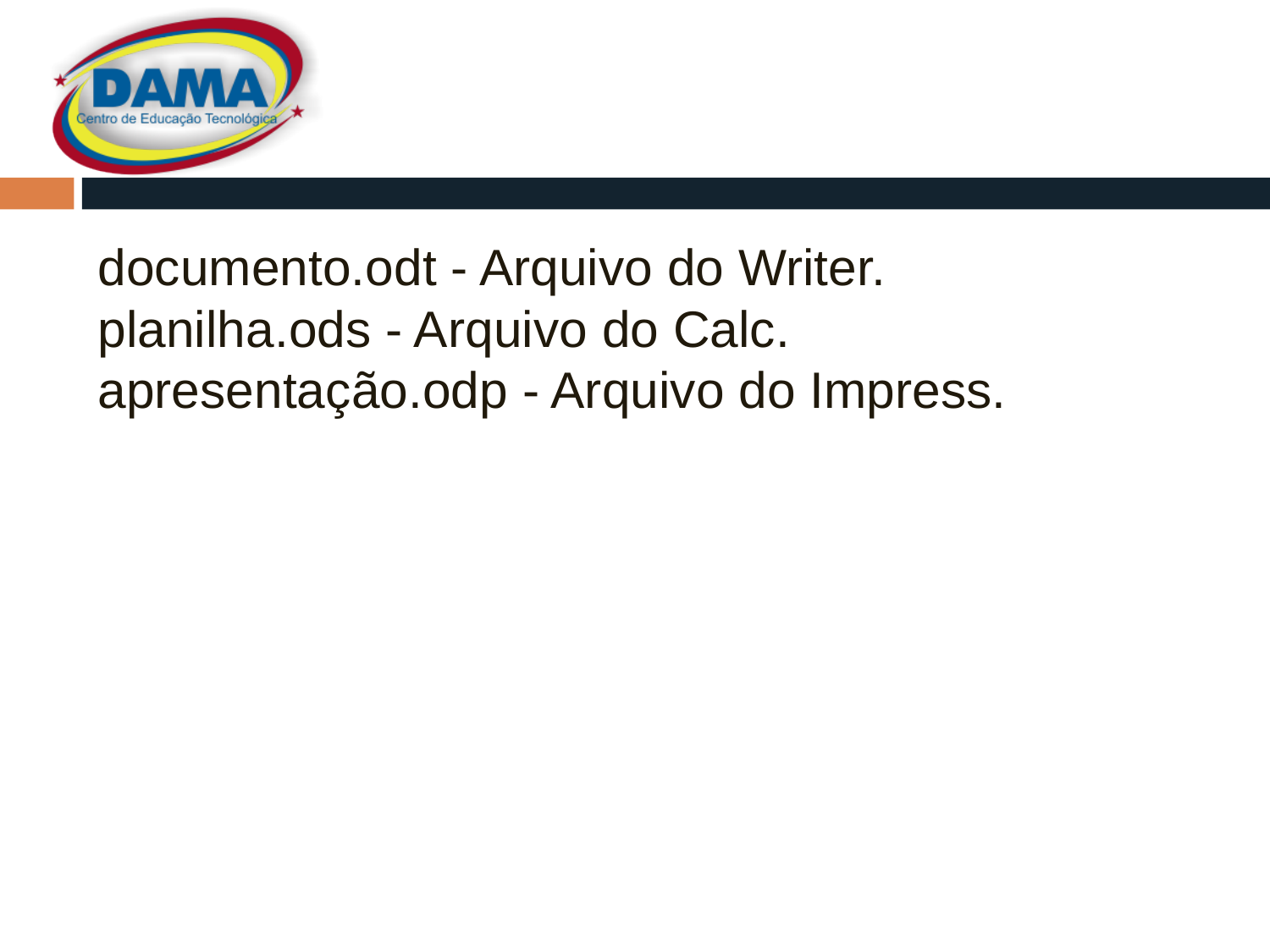

#
documento.odt - Arquivo do Writer.
planilha.ods - Arquivo do Calc.
apresentação.odp - Arquivo do Impress.